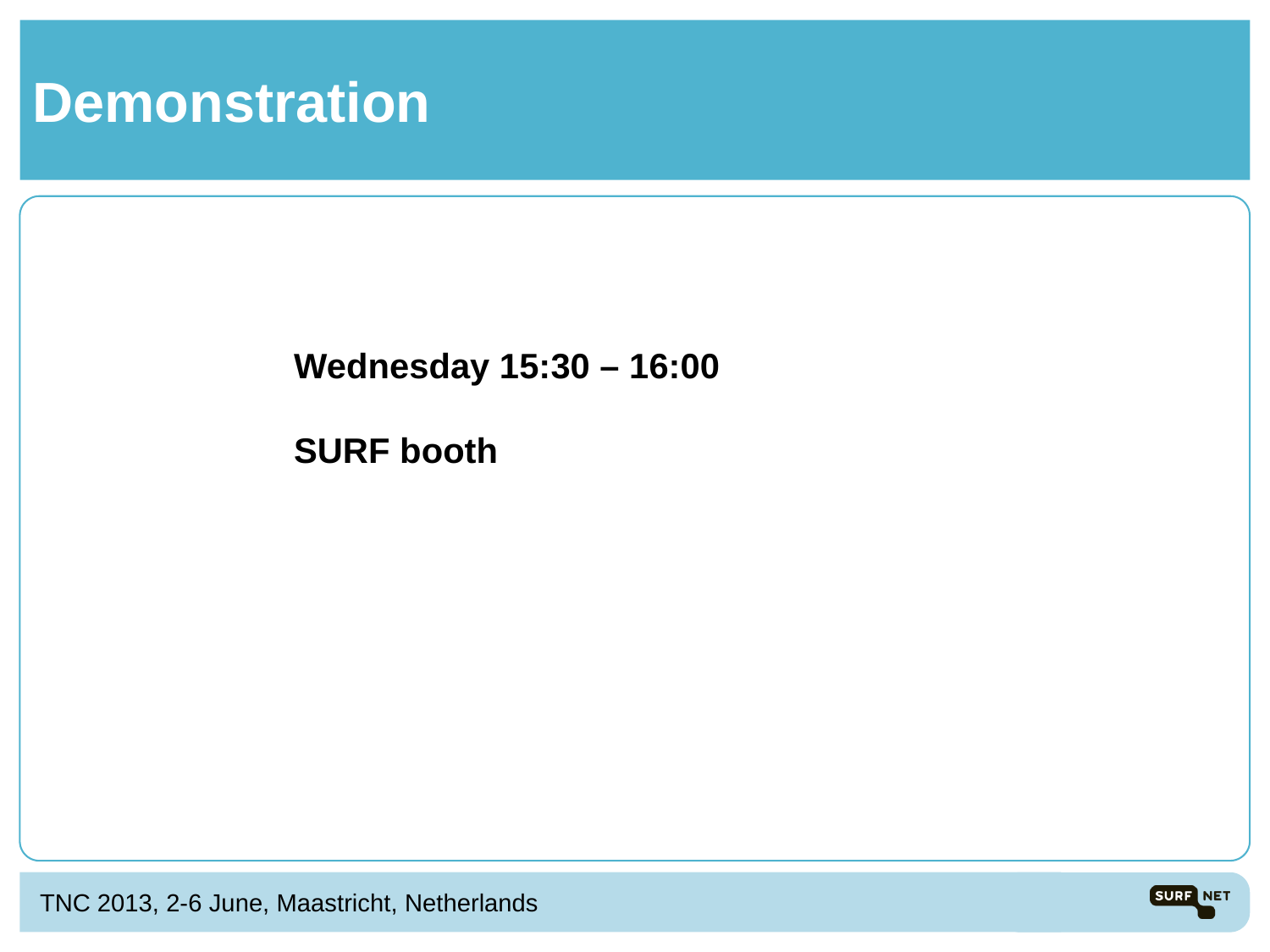

# Demonstration

		Wednesday 15:30 – 16:00

		SURF booth

TNC 2013, 2-6 June, Maastricht, Netherlands